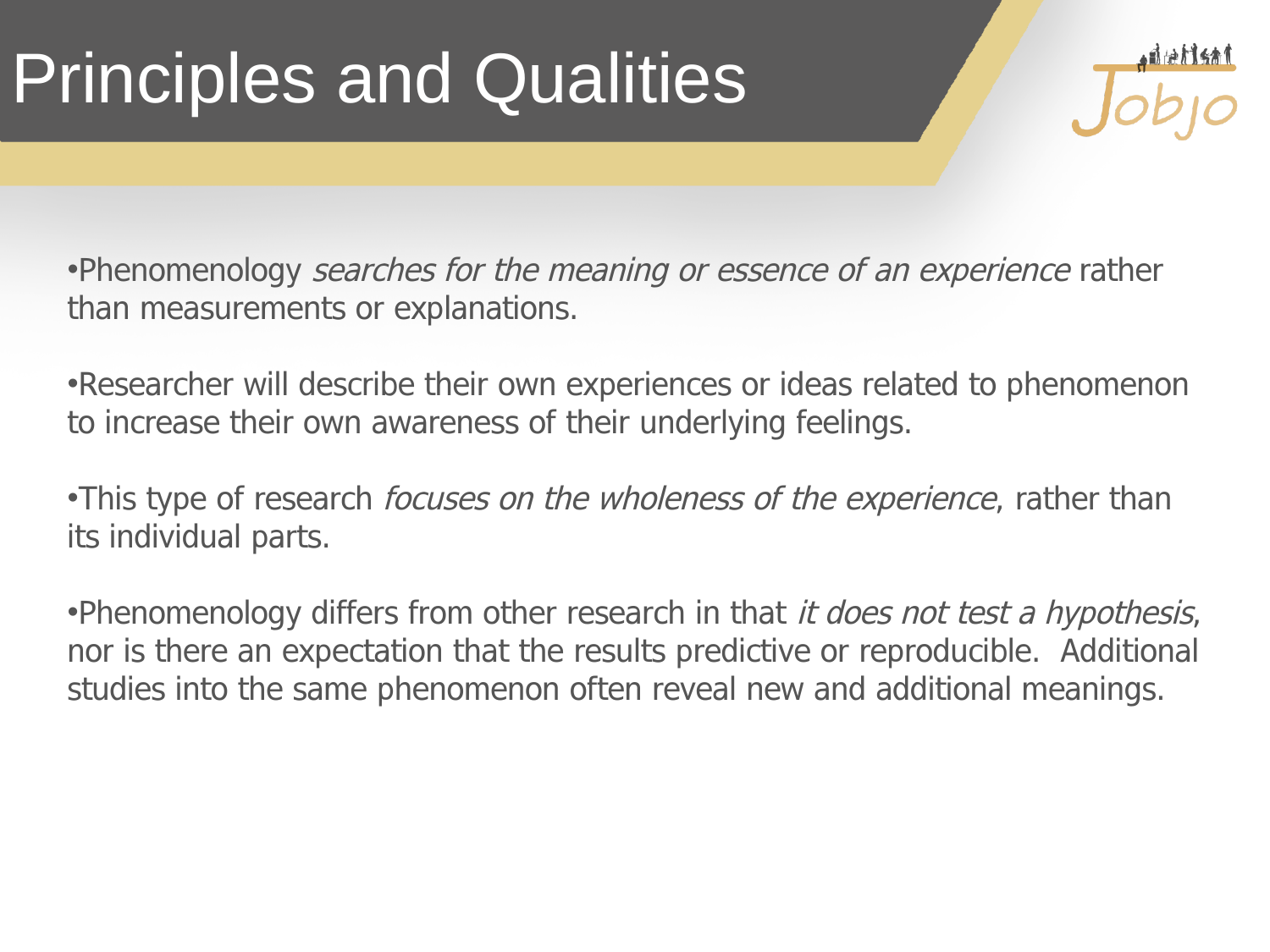

Principles and Qualities
Phenomenology searches for the meaning or essence of an experience rather than measurements or explanations.

Researcher will describe their own experiences or ideas related to phenomenon to increase their own awareness of their underlying feelings.

This type of research focuses on the wholeness of the experience, rather than its individual parts.

Phenomenology differs from other research in that it does not test a hypothesis, nor is there an expectation that the results predictive or reproducible.  Additional studies into the same phenomenon often reveal new and additional meanings.